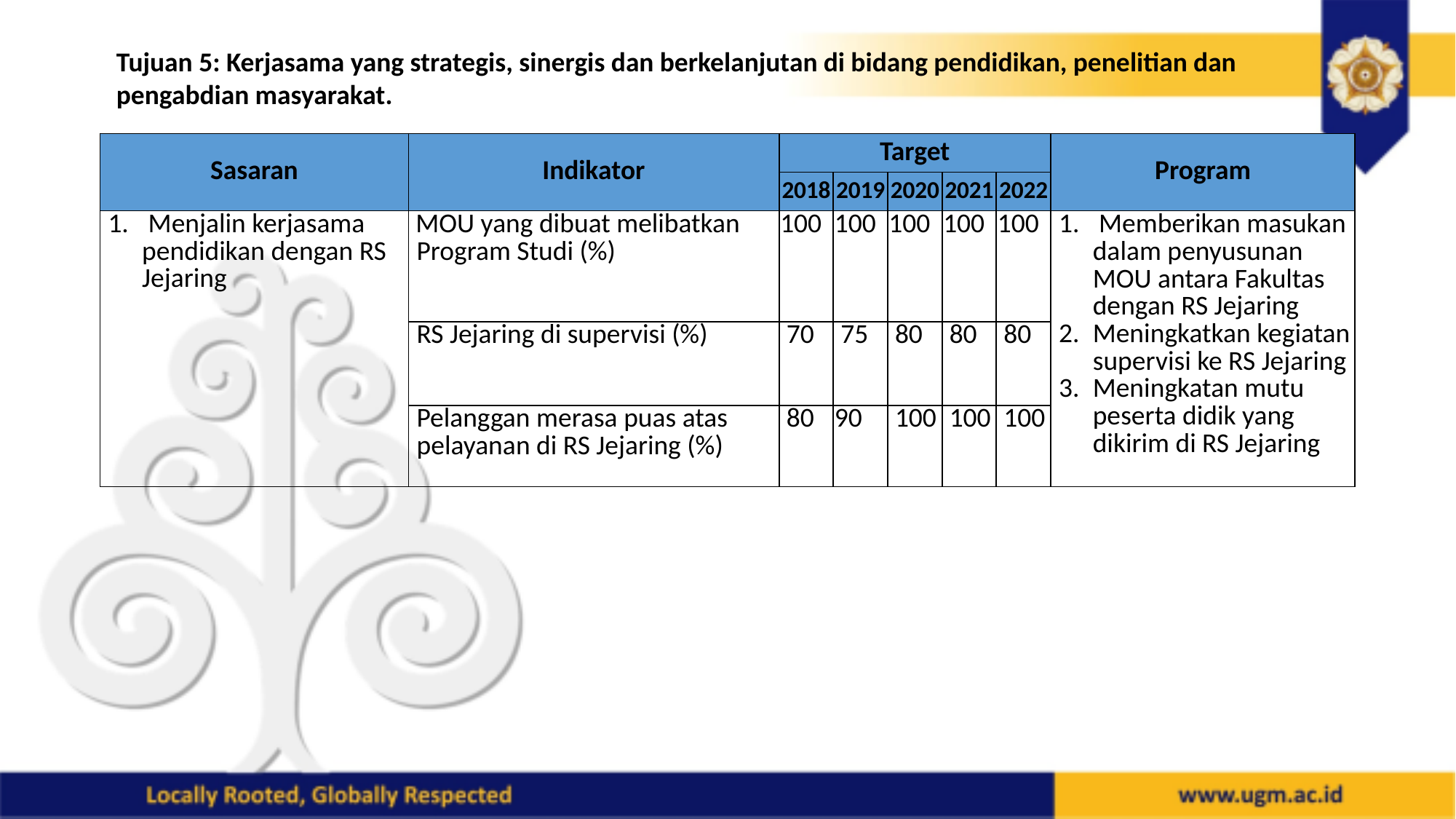

Tujuan 5: Kerjasama yang strategis, sinergis dan berkelanjutan di bidang pendidikan, penelitian dan pengabdian masyarakat.
| Sasaran | Indikator | Target |  |  |  |  | Program |
| --- | --- | --- | --- | --- | --- | --- | --- |
|  |  | 2018 | 2019 | 2020 | 2021 | 2022 |  |
| Menjalin kerjasama pendidikan dengan RS Jejaring | MOU yang dibuat melibatkan Program Studi (%) | 100 | 100 | 100 | 100 | 100 | Memberikan masukan dalam penyusunan MOU antara Fakultas dengan RS Jejaring Meningkatkan kegiatan supervisi ke RS Jejaring Meningkatan mutu peserta didik yang dikirim di RS Jejaring |
|  | RS Jejaring di supervisi (%) | 70 | 75 | 80 | 80 | 80 |  |
|  | Pelanggan merasa puas atas pelayanan di RS Jejaring (%) | 80 | 90 | 100 | 100 | 100 |  |